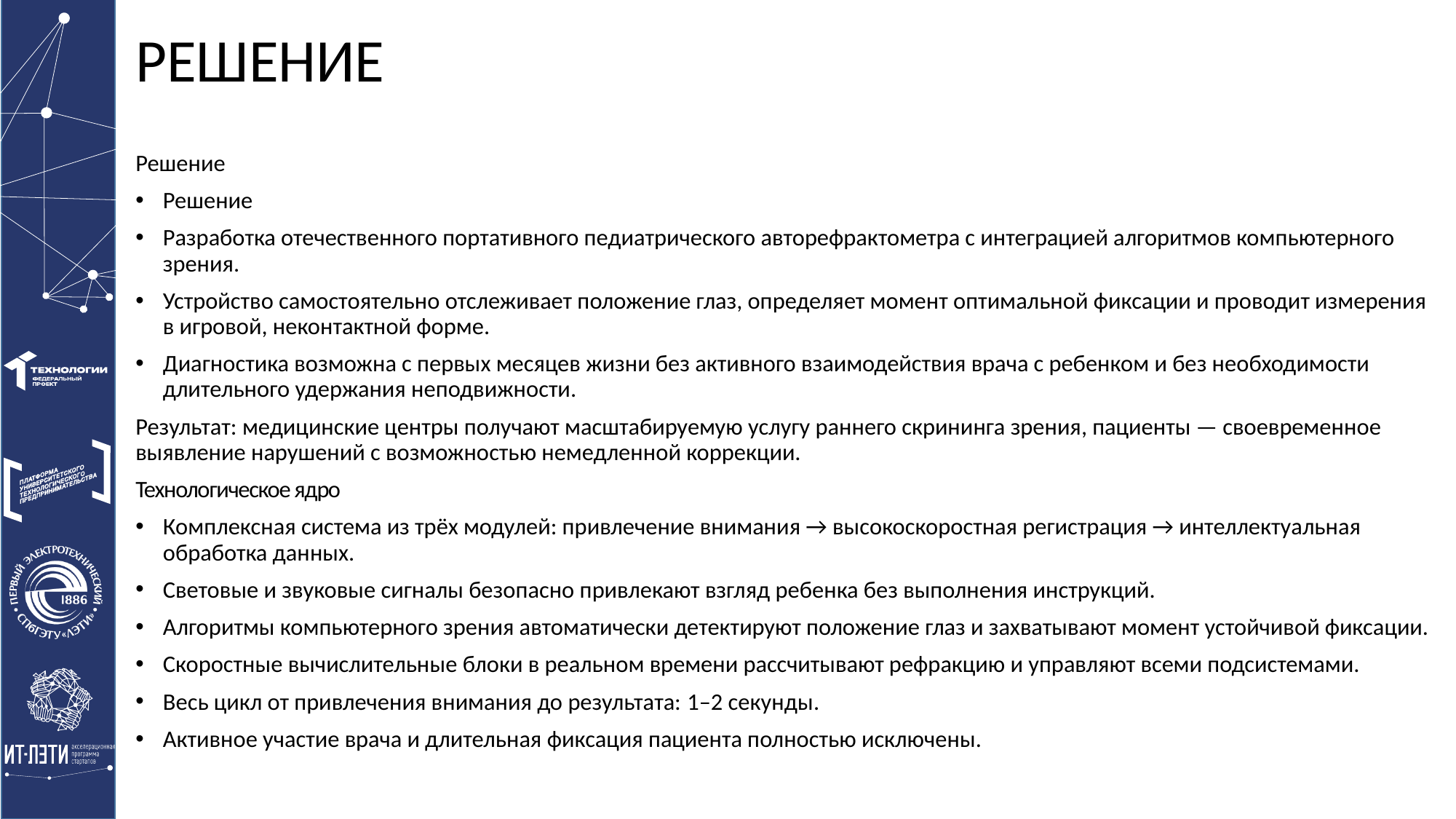

# РЕШЕНИЕ
Решение
Решение
Разработка отечественного портативного педиатрического авторефрактометра с интеграцией алгоритмов компьютерного зрения.
Устройство самостоятельно отслеживает положение глаз, определяет момент оптимальной фиксации и проводит измерения в игровой, неконтактной форме.
Диагностика возможна с первых месяцев жизни без активного взаимодействия врача с ребенком и без необходимости длительного удержания неподвижности.
Результат: медицинские центры получают масштабируемую услугу раннего скрининга зрения, пациенты — своевременное выявление нарушений с возможностью немедленной коррекции.
Технологическое ядро
Комплексная система из трёх модулей: привлечение внимания → высокоскоростная регистрация → интеллектуальная обработка данных.
Световые и звуковые сигналы безопасно привлекают взгляд ребенка без выполнения инструкций.
Алгоритмы компьютерного зрения автоматически детектируют положение глаз и захватывают момент устойчивой фиксации.
Скоростные вычислительные блоки в реальном времени рассчитывают рефракцию и управляют всеми подсистемами.
Весь цикл от привлечения внимания до результата: 1–2 секунды.
Активное участие врача и длительная фиксация пациента полностью исключены.